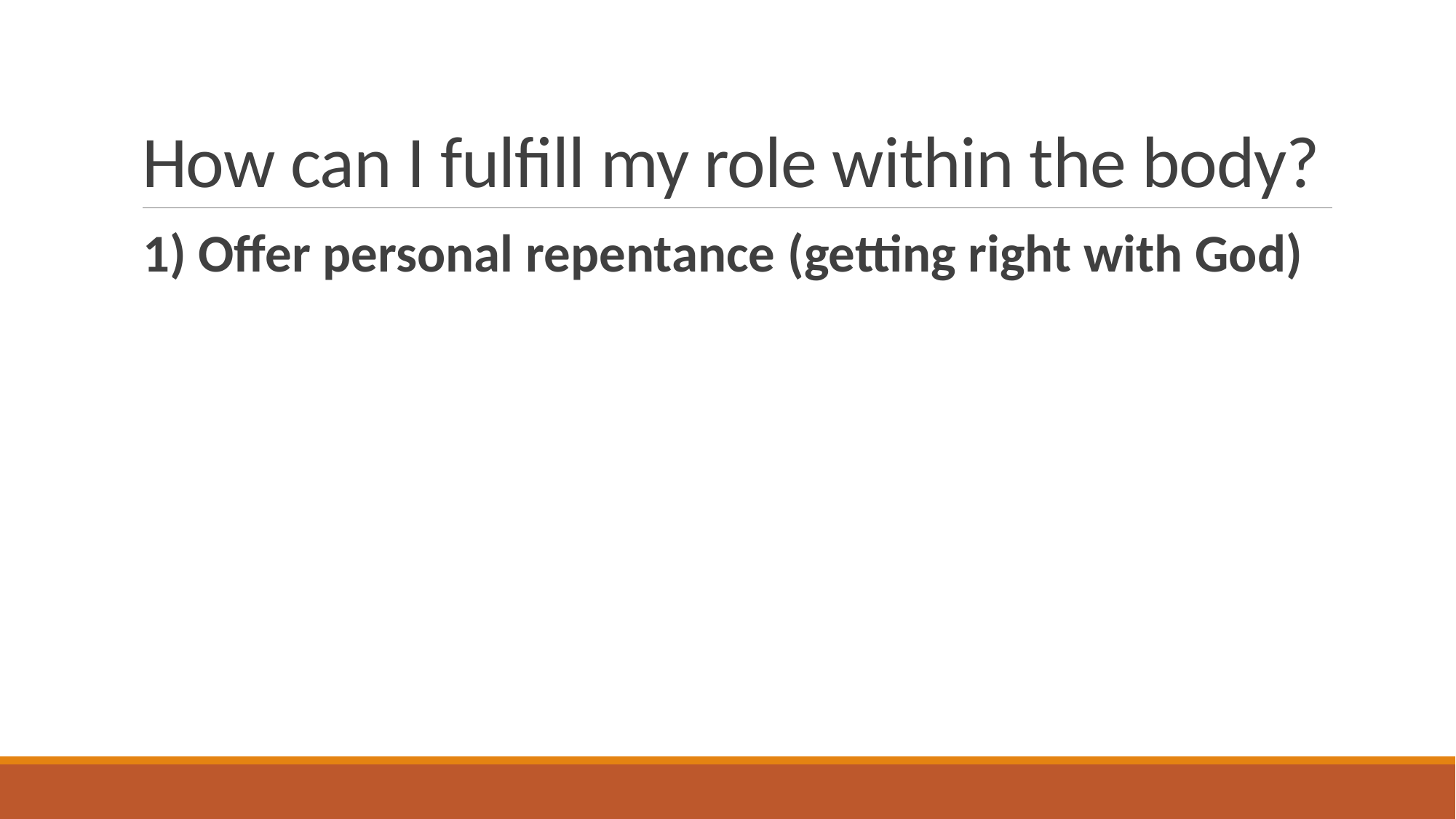

# How can I fulfill my role within the body?
1) Offer personal repentance (getting right with God)